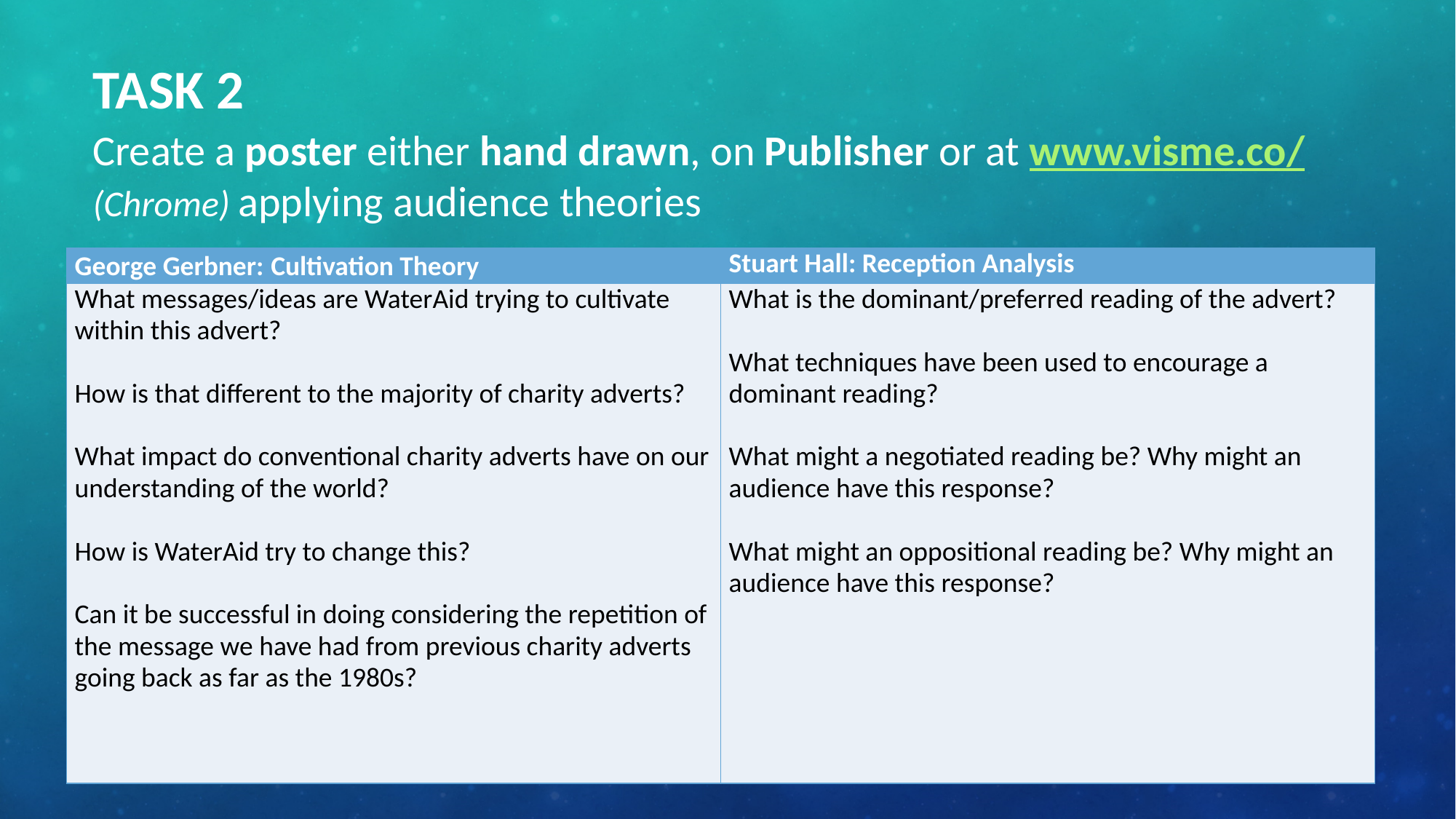

# TASK 2
Create a poster either hand drawn, on Publisher or at www.visme.co/ (Chrome) applying audience theories
| George Gerbner: Cultivation Theory | Stuart Hall: Reception Analysis |
| --- | --- |
| What messages/ideas are WaterAid trying to cultivate within this advert? How is that different to the majority of charity adverts?   What impact do conventional charity adverts have on our understanding of the world?   How is WaterAid try to change this?   Can it be successful in doing considering the repetition of the message we have had from previous charity adverts going back as far as the 1980s? | What is the dominant/preferred reading of the advert?   What techniques have been used to encourage a dominant reading?   What might a negotiated reading be? Why might an audience have this response?   What might an oppositional reading be? Why might an audience have this response? |